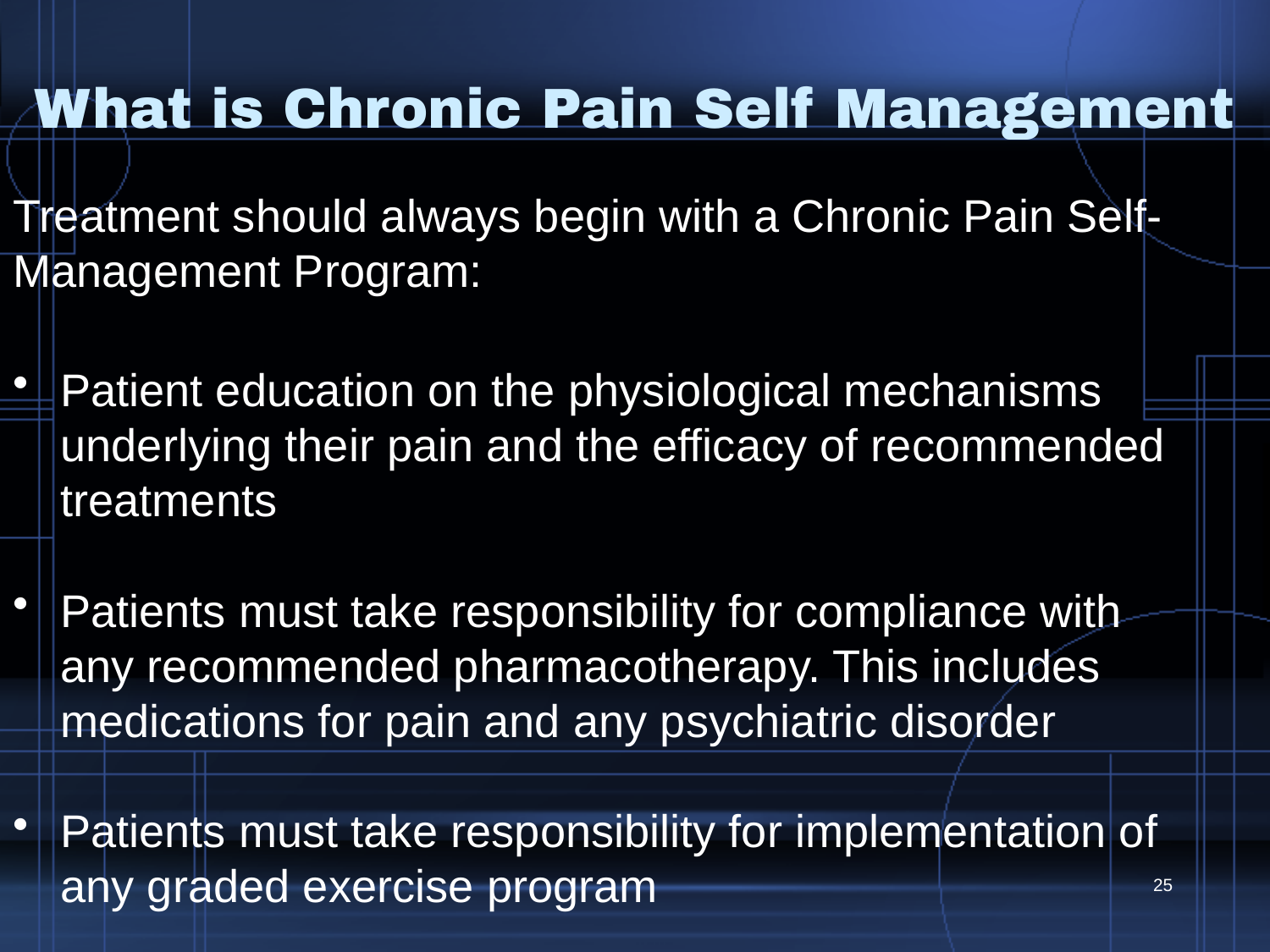

# What is Chronic Pain Self Management
Treatment should always begin with a Chronic Pain Self-Management Program:

Patient education on the physiological mechanisms underlying their pain and the efficacy of recommended treatments

Patients must take responsibility for compliance with any recommended pharmacotherapy. This includes medications for pain and any psychiatric disorder

Patients must take responsibility for implementation of any graded exercise program

25